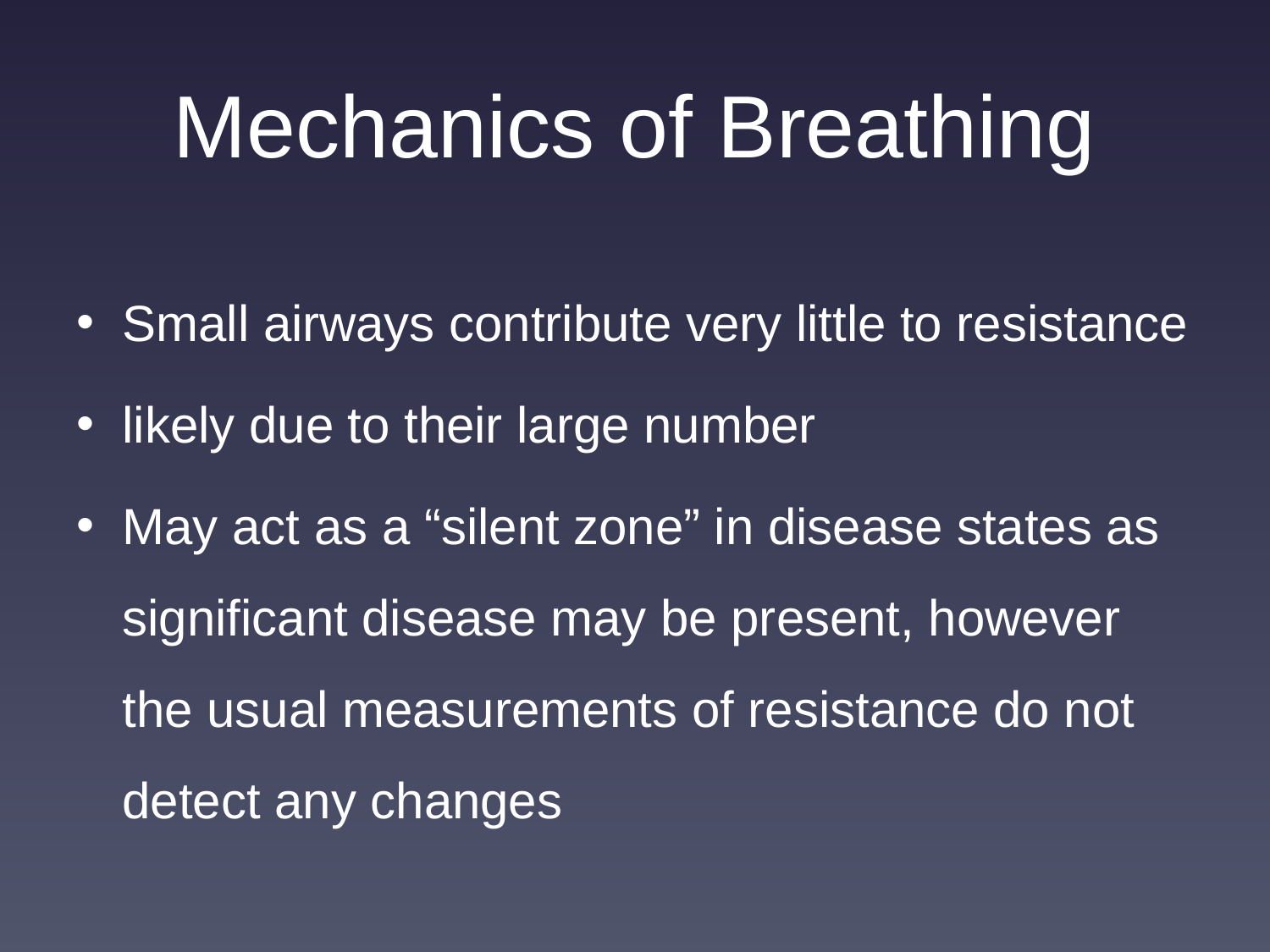

# Mechanics of Breathing
Small airways contribute very little to resistance
likely due to their large number
May act as a “silent zone” in disease states as significant disease may be present, however the usual measurements of resistance do not detect any changes